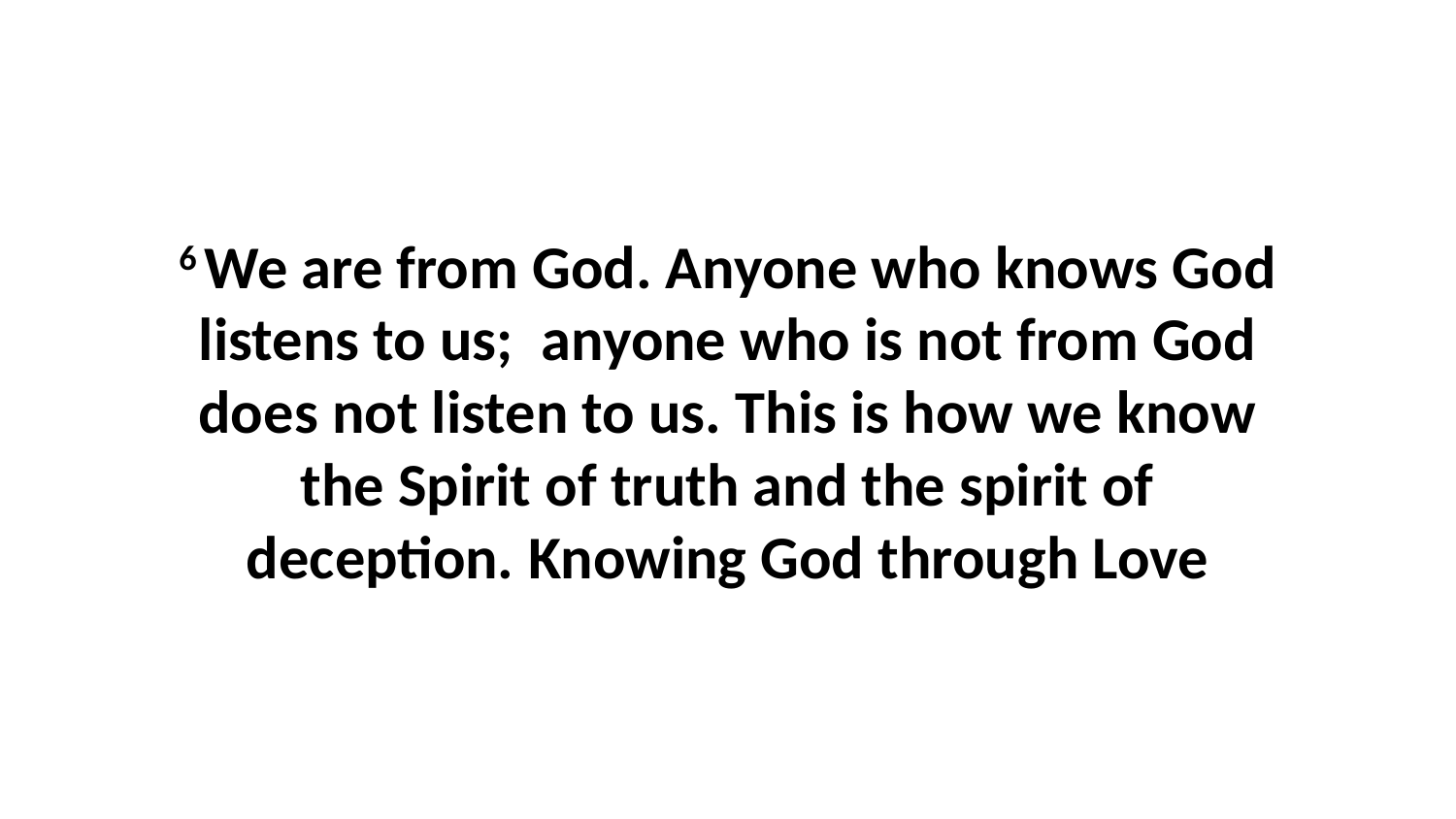

6 We are from God. Anyone who knows God listens to us;  anyone who is not from God does not listen to us. This is how we know the Spirit of truth and the spirit of deception. Knowing God through Love